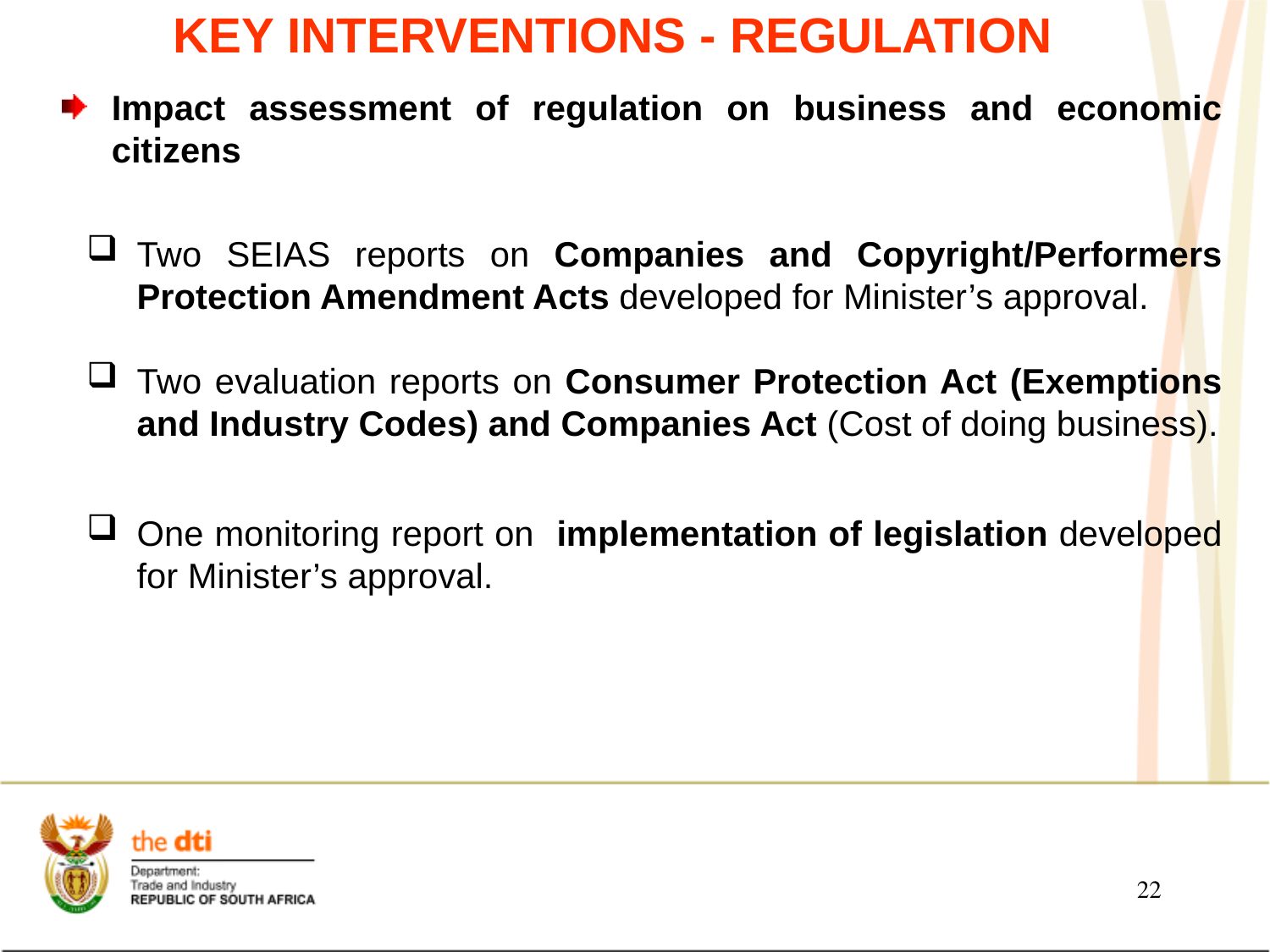

# KEY INTERVENTIONS - REGULATION
Impact assessment of regulation on business and economic citizens

Two SEIAS reports on Companies and Copyright/Performers Protection Amendment Acts developed for Minister’s approval.

Two evaluation reports on Consumer Protection Act (Exemptions and Industry Codes) and Companies Act (Cost of doing business).

One monitoring report on  implementation of legislation developed for Minister’s approval.
22